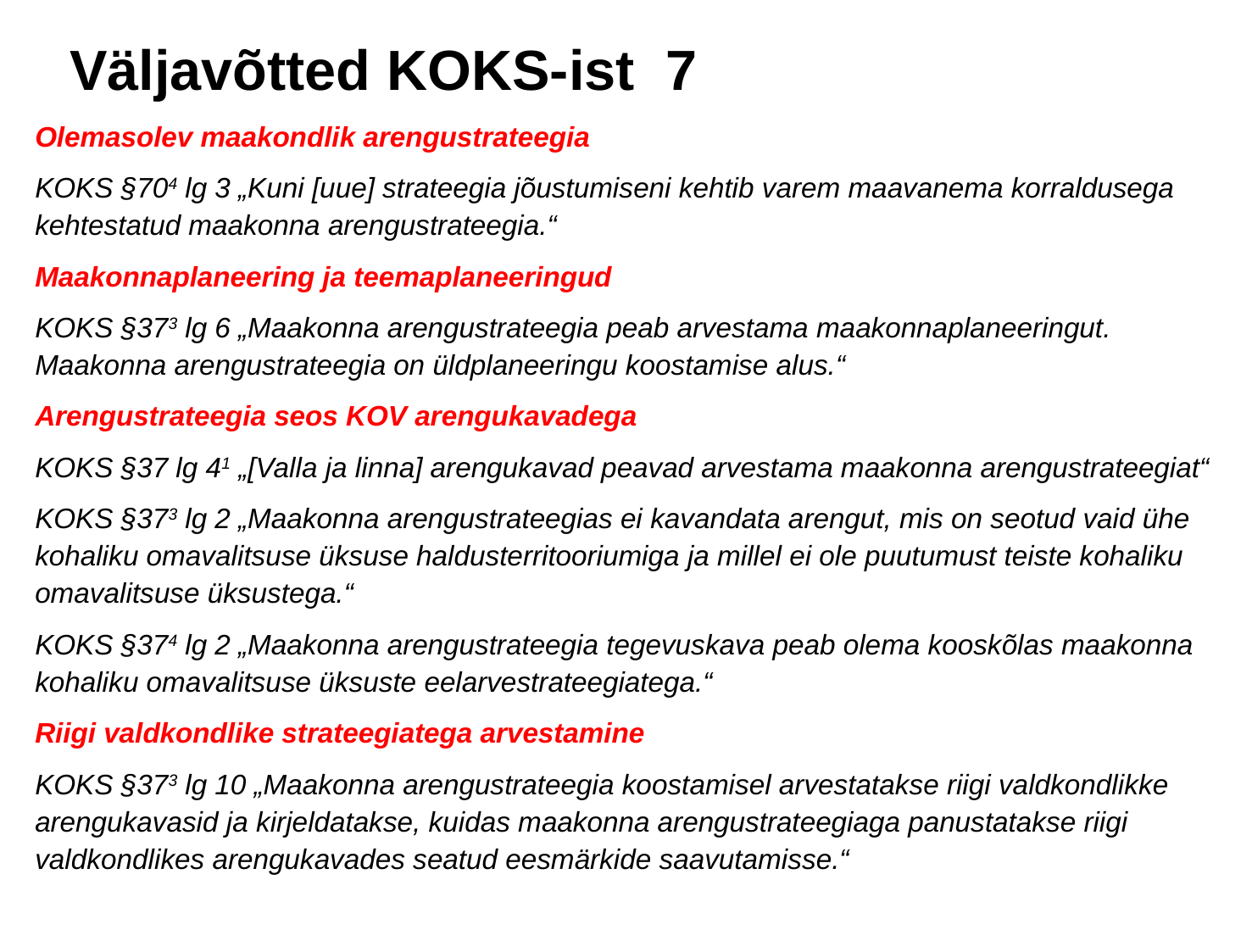

# Väljavõtted KOKS-ist  7
Olemasolev maakondlik arengustrateegia
KOKS §704 lg 3 „Kuni [uue] strateegia jõustumiseni kehtib varem maavanema korraldusega kehtestatud maakonna arengustrateegia.“
Maakonnaplaneering ja teemaplaneeringud
KOKS §373 lg 6 „Maakonna arengustrateegia peab arvestama maakonnaplaneeringut. Maakonna arengustrateegia on üldplaneeringu koostamise alus.“
Arengustrateegia seos KOV arengukavadega
KOKS §37 lg 41 „[Valla ja linna] arengukavad peavad arvestama maakonna arengustrateegiat“
KOKS §373 lg 2 „Maakonna arengustrateegias ei kavandata arengut, mis on seotud vaid ühe kohaliku omavalitsuse üksuse haldusterritooriumiga ja millel ei ole puutumust teiste kohaliku omavalitsuse üksustega.“
KOKS §374 lg 2 „Maakonna arengustrateegia tegevuskava peab olema kooskõlas maakonna kohaliku omavalitsuse üksuste eelarvestrateegiatega.“
Riigi valdkondlike strateegiatega arvestamine
KOKS §373 lg 10 „Maakonna arengustrateegia koostamisel arvestatakse riigi valdkondlikke arengukavasid ja kirjeldatakse, kuidas maakonna arengustrateegiaga panustatakse riigi valdkondlikes arengukavades seatud eesmärkide saavutamisse.“